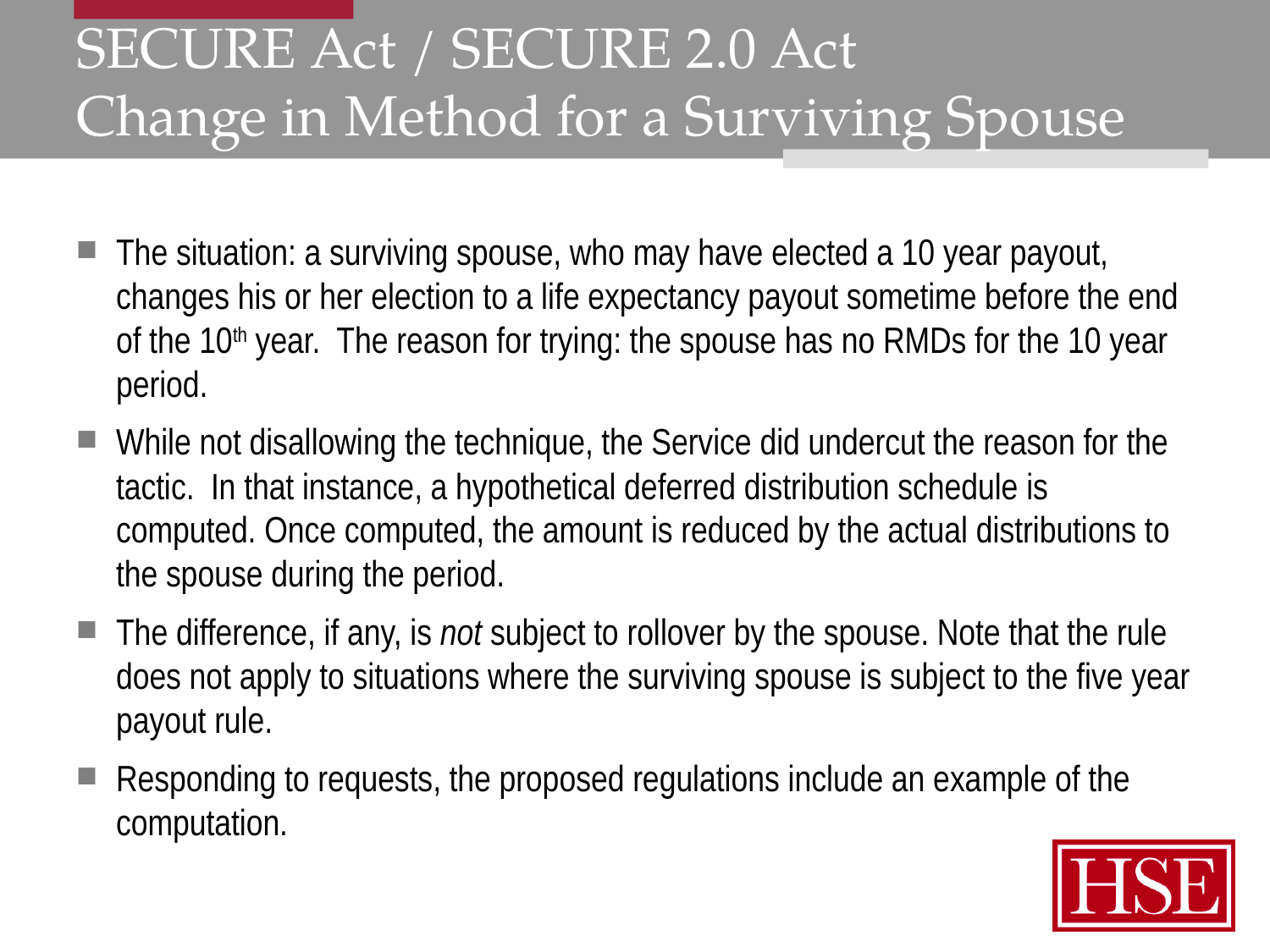

# SECURE Act / SECURE 2.0 Act Change in Method for a Surviving Spouse
The situation: a surviving spouse, who may have elected a 10 year payout, changes his or her election to a life expectancy payout sometime before the end of the 10th year.  The reason for trying: the spouse has no RMDs for the 10 year period.
While not disallowing the technique, the Service did undercut the reason for the tactic.  In that instance, a hypothetical deferred distribution schedule is computed. Once computed, the amount is reduced by the actual distributions to the spouse during the period.
The difference, if any, is not subject to rollover by the spouse. Note that the rule does not apply to situations where the surviving spouse is subject to the five year payout rule.
Responding to requests, the proposed regulations include an example of the computation.